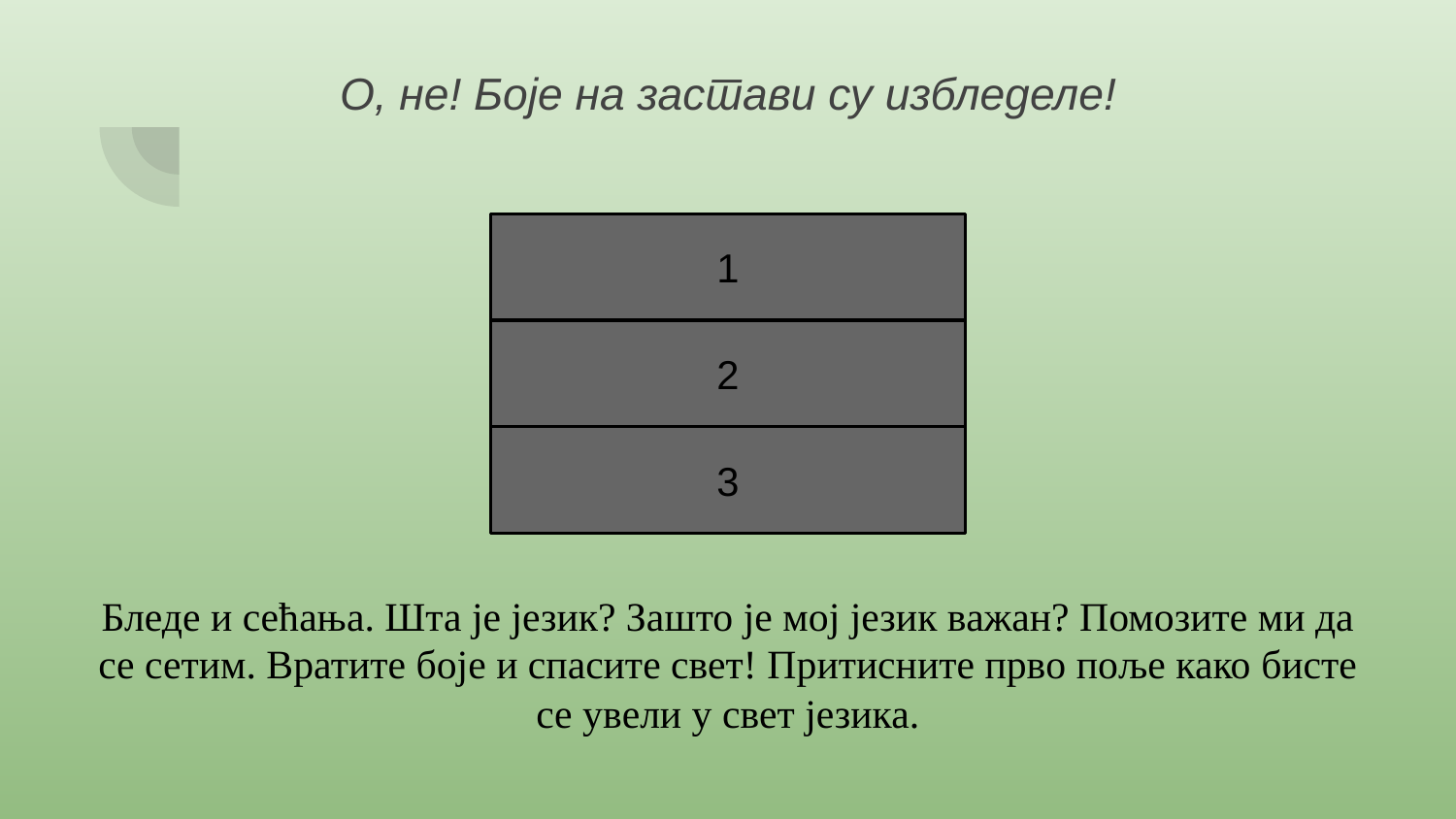

# О, не! Боје на застави су избледеле!
1
2
3
Бледе и сећања. Шта је језик? Зашто је мој језик важан? Помозите ми да се сетим. Вратите боје и спасите свет! Притисните прво поље како бисте се увели у свет језика.